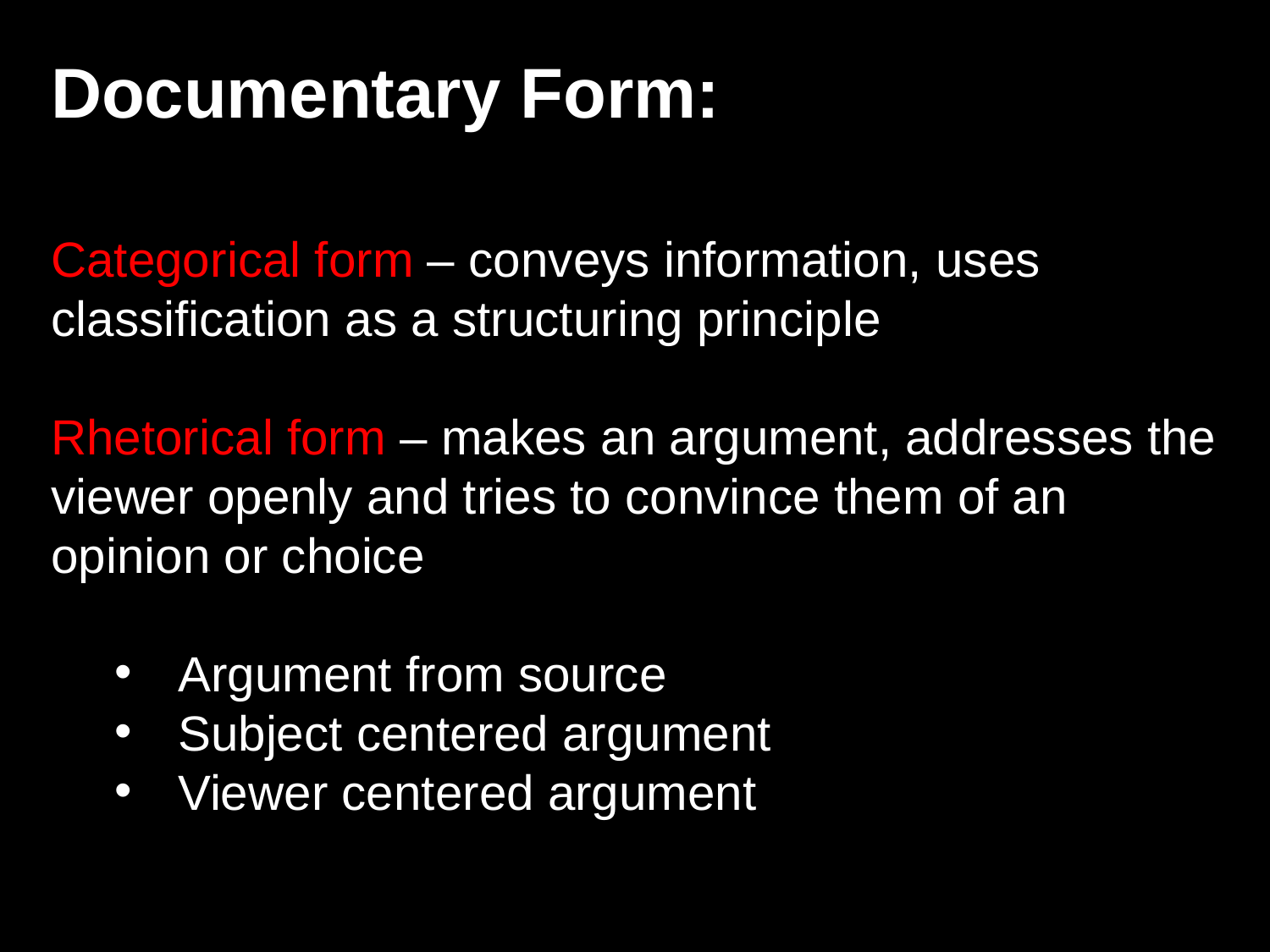

Documentary Form:

Categorical form – conveys information, uses classification as a structuring principle

Rhetorical form – makes an argument, addresses the viewer openly and tries to convince them of an opinion or choice

Argument from source
Subject centered argument
Viewer centered argument